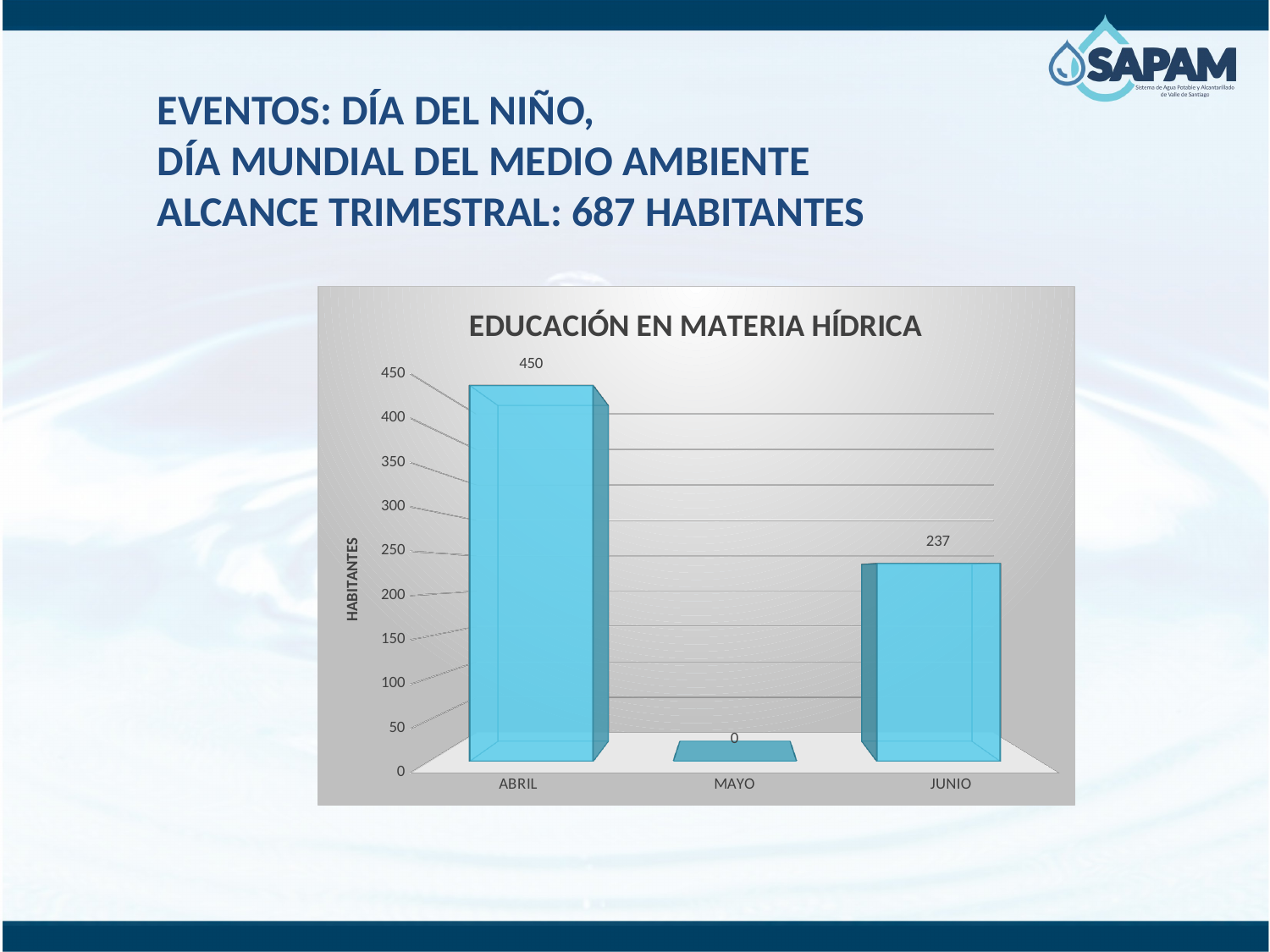

EVENTOS: DÍA DEL NIÑO,
DÍA MUNDIAL DEL MEDIO AMBIENTE
ALCANCE TRIMESTRAL: 687 HABITANTES

[unsupported chart]